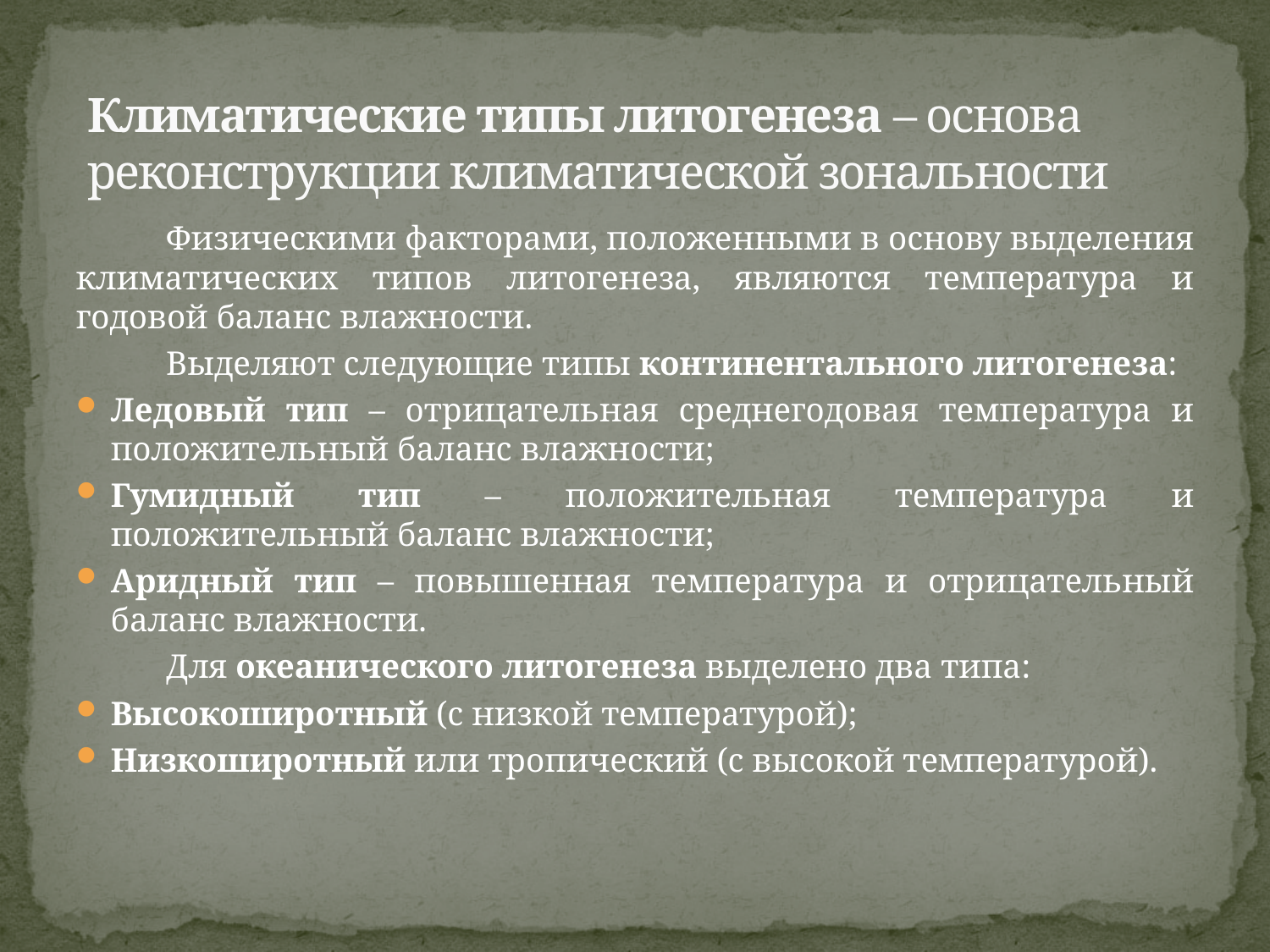

# Климатические типы литогенеза – основа реконструкции климатической зональности
	Физическими факторами, положенными в основу выделения климатических типов литогенеза, являются температура и годовой баланс влажности.
	Выделяют следующие типы континентального литогенеза:
Ледовый тип – отрицательная среднегодовая температура и положительный баланс влажности;
Гумидный тип – положительная температура и положительный баланс влажности;
Аридный тип – повышенная температура и отрицательный баланс влажности.
	Для океанического литогенеза выделено два типа:
Высокоширотный (с низкой температурой);
Низкоширотный или тропический (с высокой температурой).